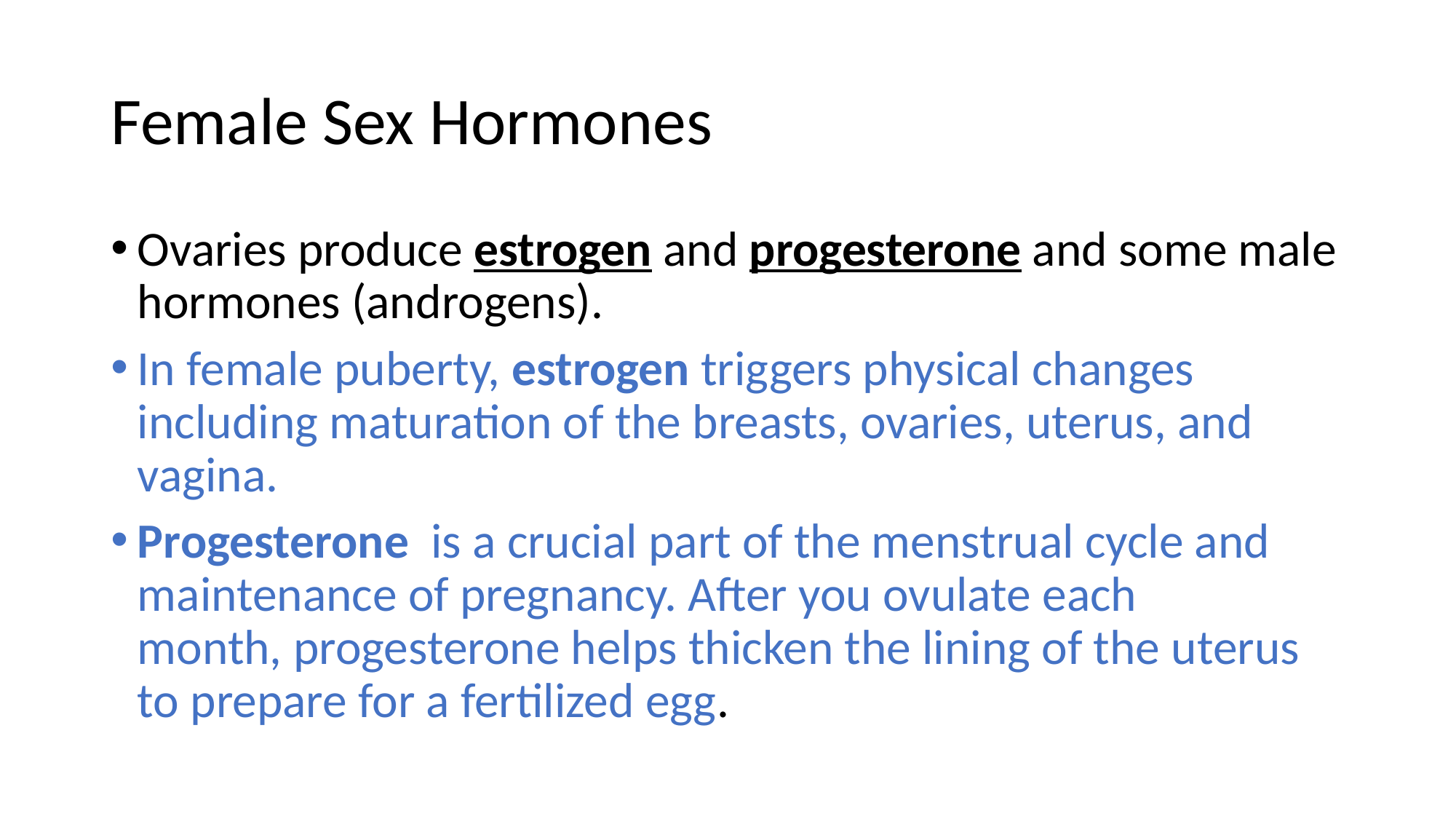

# Female Sex Hormones
Ovaries produce estrogen and progesterone and some male hormones (androgens).
In female puberty, estrogen triggers physical changes including maturation of the breasts, ovaries, uterus, and vagina.
Progesterone  is a crucial part of the menstrual cycle and maintenance of pregnancy. After you ovulate each month, progesterone helps thicken the lining of the uterus to prepare for a fertilized egg.